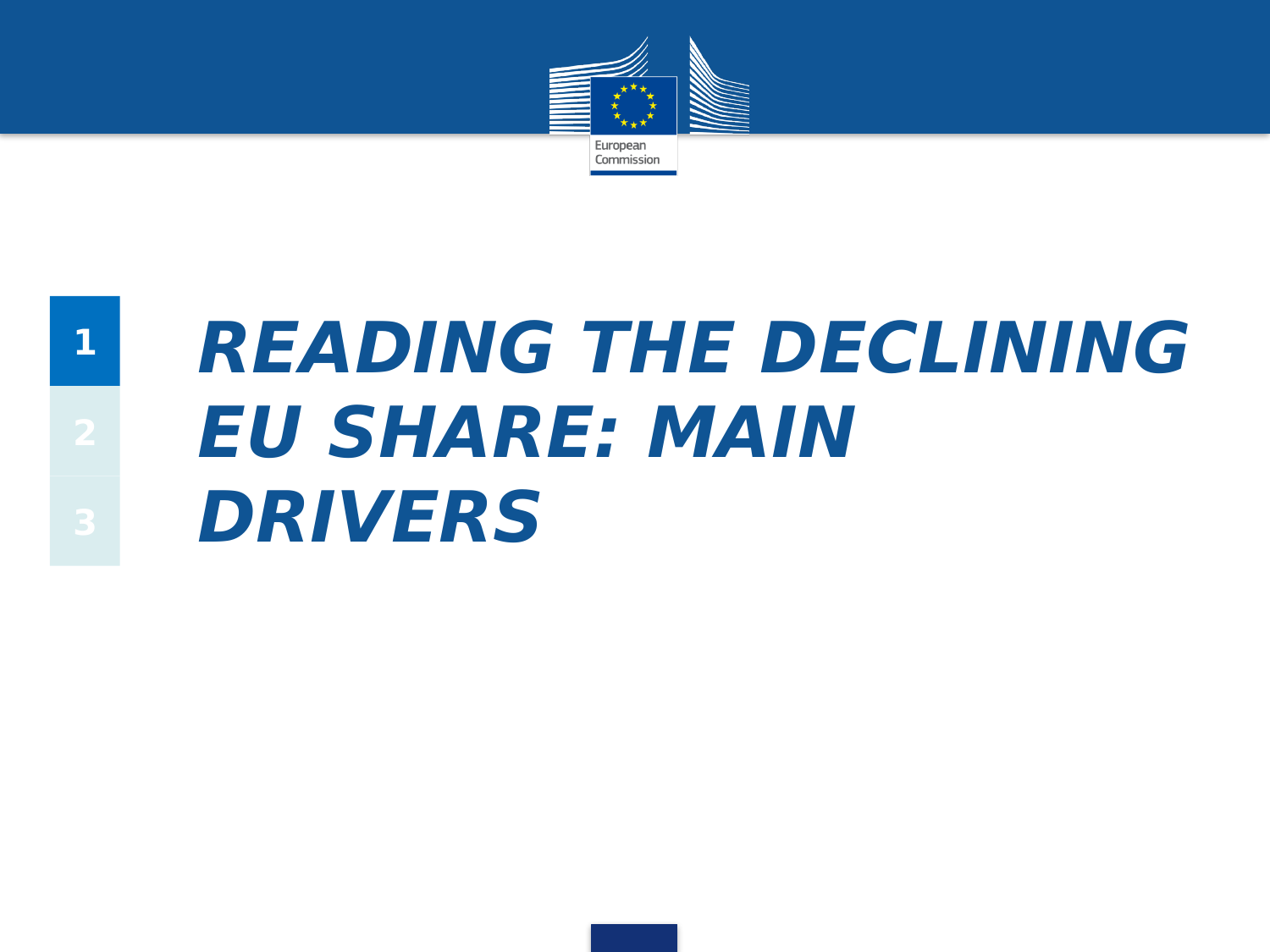

1
reading THE declining eu share: main drivers
2
3